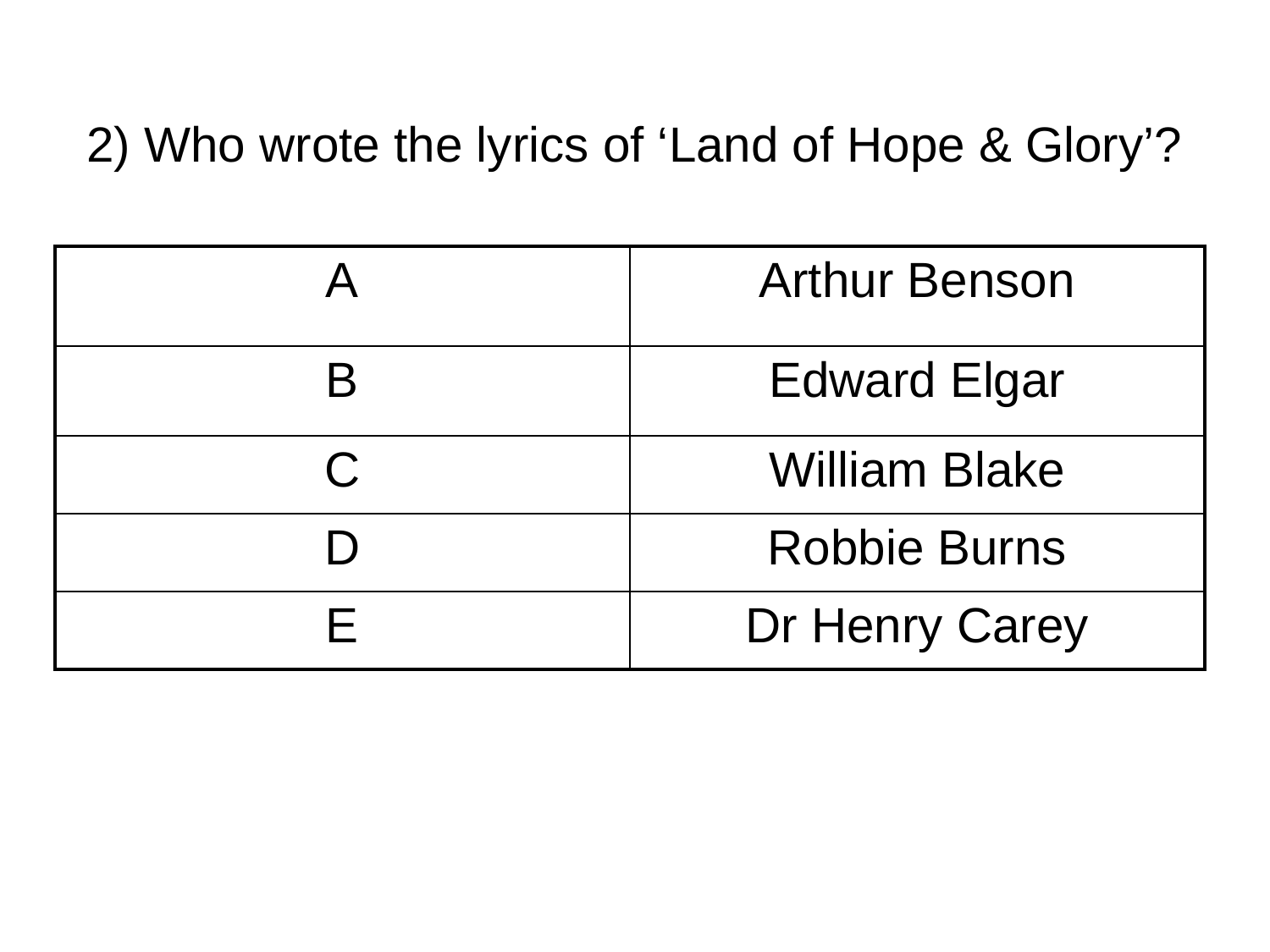

# 2) Who wrote the lyrics of ‘Land of Hope & Glory’?
| A | Arthur Benson |
| --- | --- |
| B | Edward Elgar |
| C | William Blake |
| D | Robbie Burns |
| E | Dr Henry Carey |